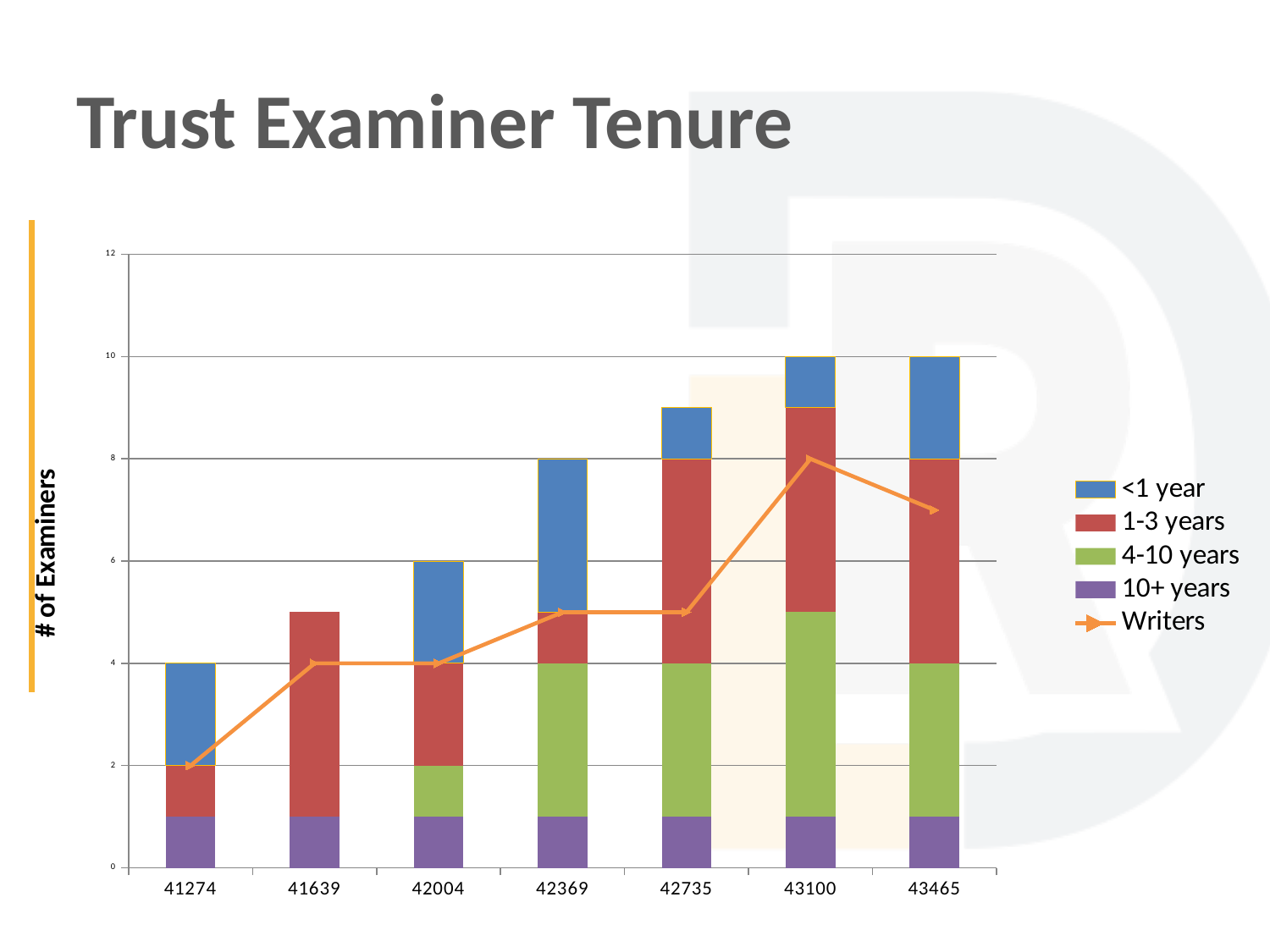

# Trust Examiner Tenure

### Chart

| Category | 10+ years | 4-10 years | 1-3 years | <1 year | Writers |
|---|---|---|---|---|---|
| 41274 | 1.0 | 0.0 | 1.0 | 2.0 | 2.0 |
| 41639 | 1.0 | 0.0 | 4.0 | 0.0 | 4.0 |
| 42004 | 1.0 | 1.0 | 2.0 | 2.0 | 4.0 |
| 42369 | 1.0 | 3.0 | 1.0 | 3.0 | 5.0 |
| 42735 | 1.0 | 3.0 | 4.0 | 1.0 | 5.0 |
| 43100 | 1.0 | 4.0 | 4.0 | 1.0 | 8.0 |
| 43465 | 1.0 | 3.0 | 4.0 | 2.0 | 7.0 |